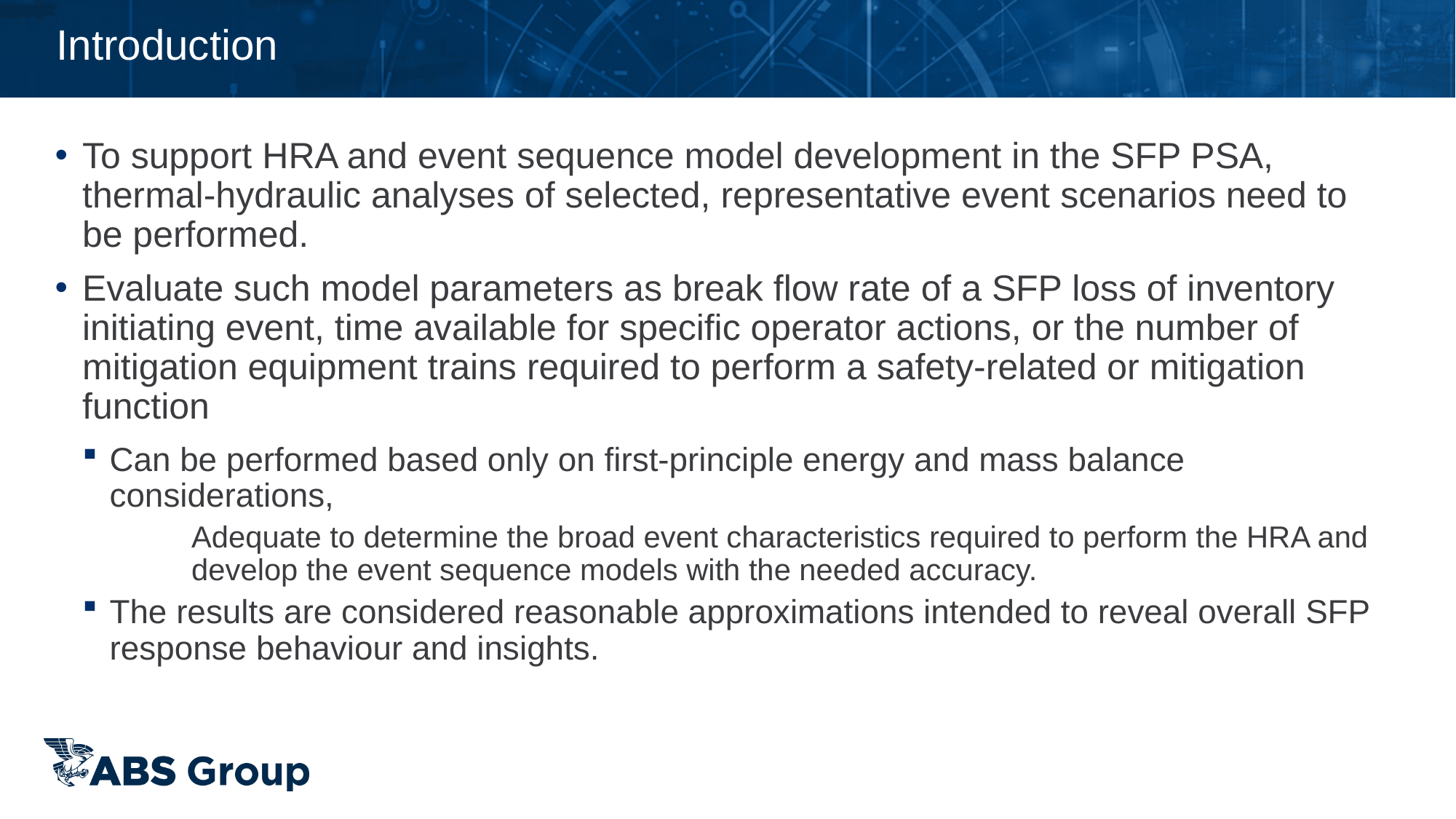

# Introduction
To support HRA and event sequence model development in the SFP PSA, thermal-hydraulic analyses of selected, representative event scenarios need to be performed.
Evaluate such model parameters as break flow rate of a SFP loss of inventory initiating event, time available for specific operator actions, or the number of mitigation equipment trains required to perform a safety-related or mitigation function
Can be performed based only on first-principle energy and mass balance considerations,
Adequate to determine the broad event characteristics required to perform the HRA and develop the event sequence models with the needed accuracy.
The results are considered reasonable approximations intended to reveal overall SFP response behaviour and insights.